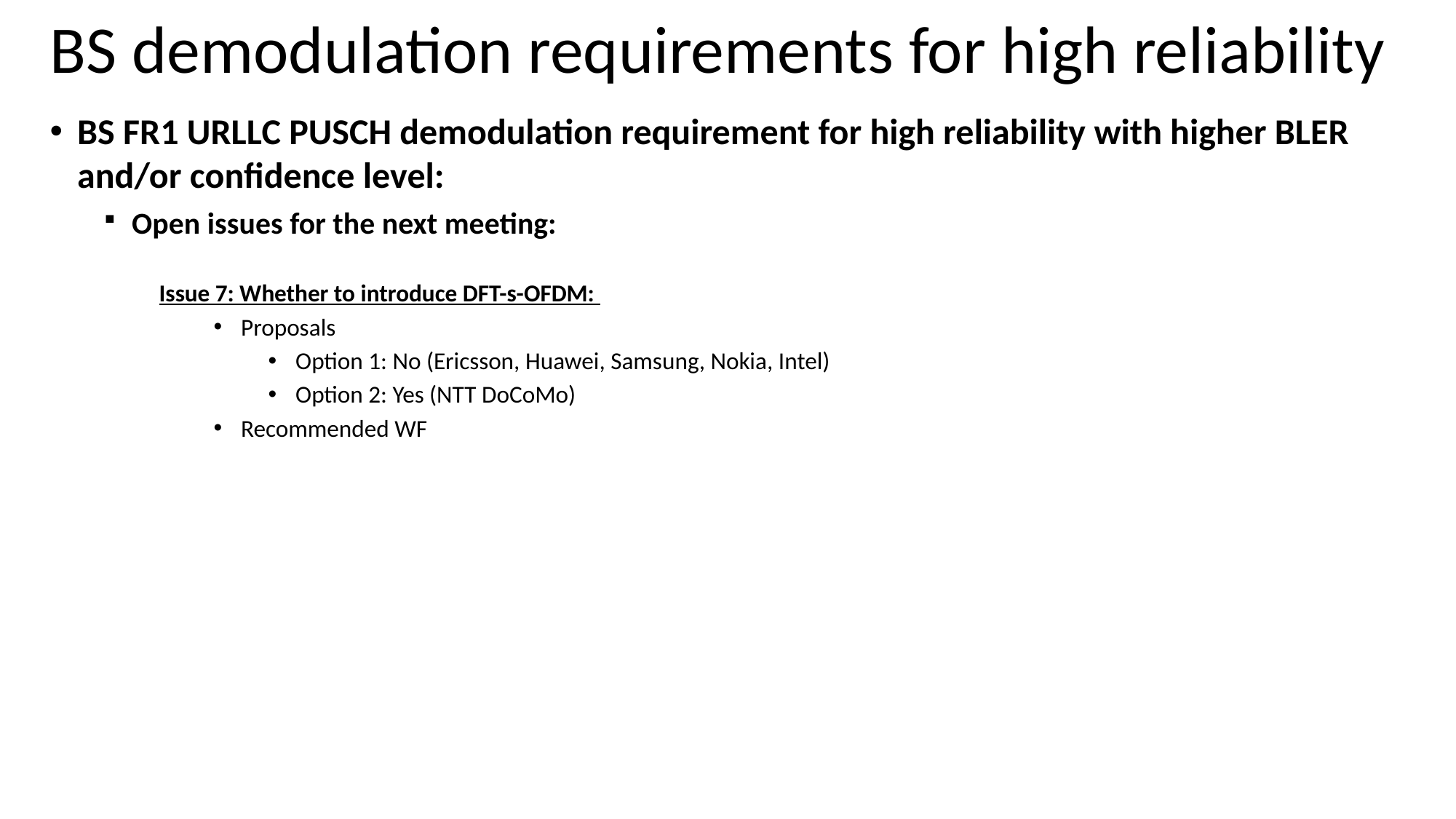

# BS demodulation requirements for high reliability
BS FR1 URLLC PUSCH demodulation requirement for high reliability with higher BLER and/or confidence level:
Open issues for the next meeting:

Issue 7: Whether to introduce DFT-s-OFDM:
Proposals
Option 1: No (Ericsson, Huawei, Samsung, Nokia, Intel)
Option 2: Yes (NTT DoCoMo)
Recommended WF